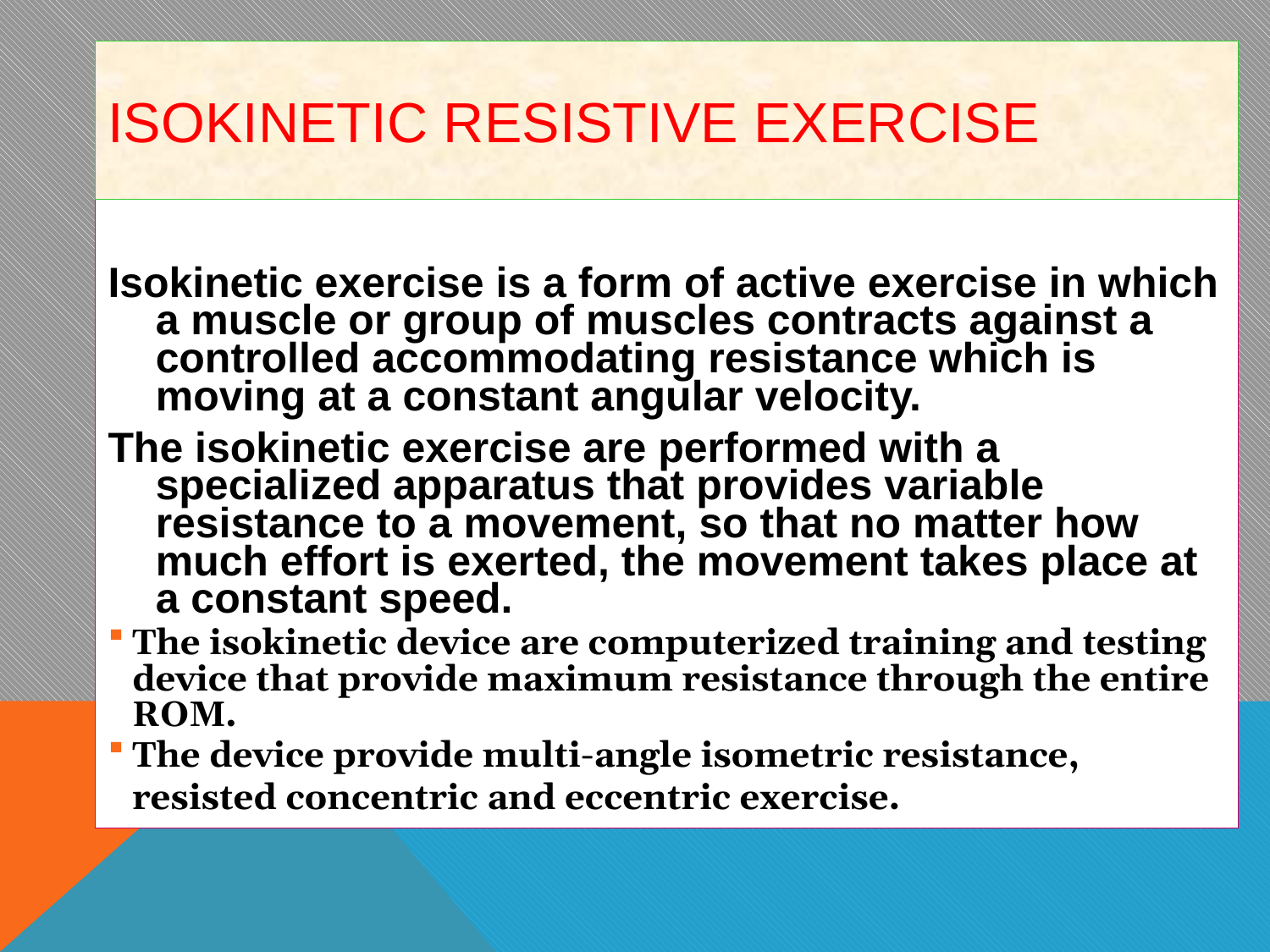

Isokinetic Resistive Exercise

Isokinetic exercise is a form of active exercise in which a muscle or group of muscles contracts against a controlled accommodating resistance which is moving at a constant angular velocity.
The isokinetic exercise are performed with a specialized apparatus that provides variable resistance to a movement, so that no matter how much effort is exerted, the movement takes place at a constant speed.
The isokinetic device are computerized training and testing device that provide maximum resistance through the entire ROM.
The device provide multi-angle isometric resistance, resisted concentric and eccentric exercise.